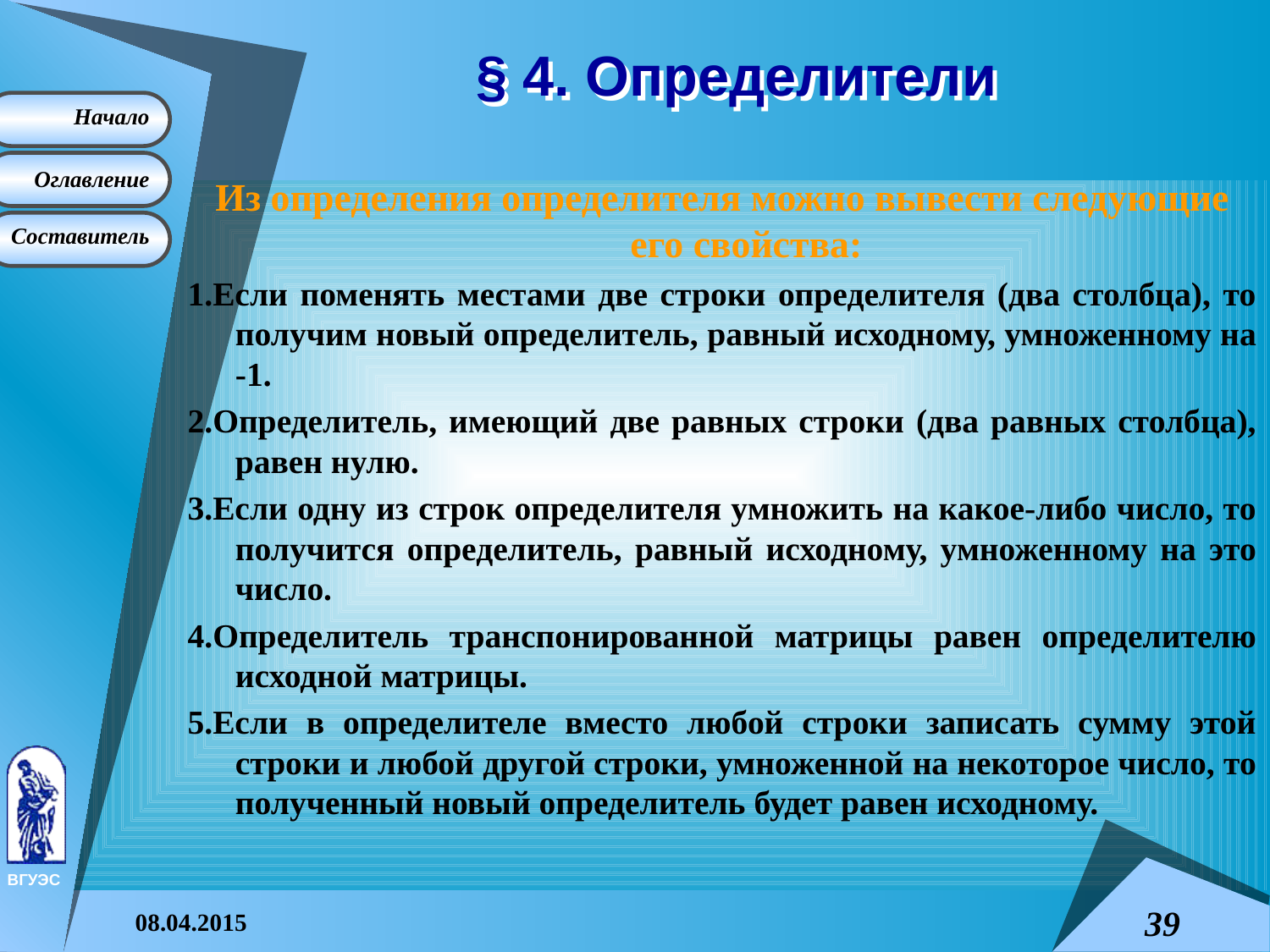

# § 4. Определители
Из определения определителя можно вывести следующие его свойства:
1.Если поменять местами две строки определителя (два столбца), то получим новый определитель, равный исходному, умноженному на -1.
2.Определитель, имеющий две равных строки (два равных столбца), равен нулю.
3.Если одну из строк определителя умножить на какое-либо число, то получится определитель, равный исходному, умноженному на это число.
4.Определитель транспонированной матрицы равен определителю исходной матрицы.
5.Если в определителе вместо любой строки записать сумму этой строки и любой другой строки, умноженной на некоторое число, то полученный новый определитель будет равен исходному.

08.04.2015
39